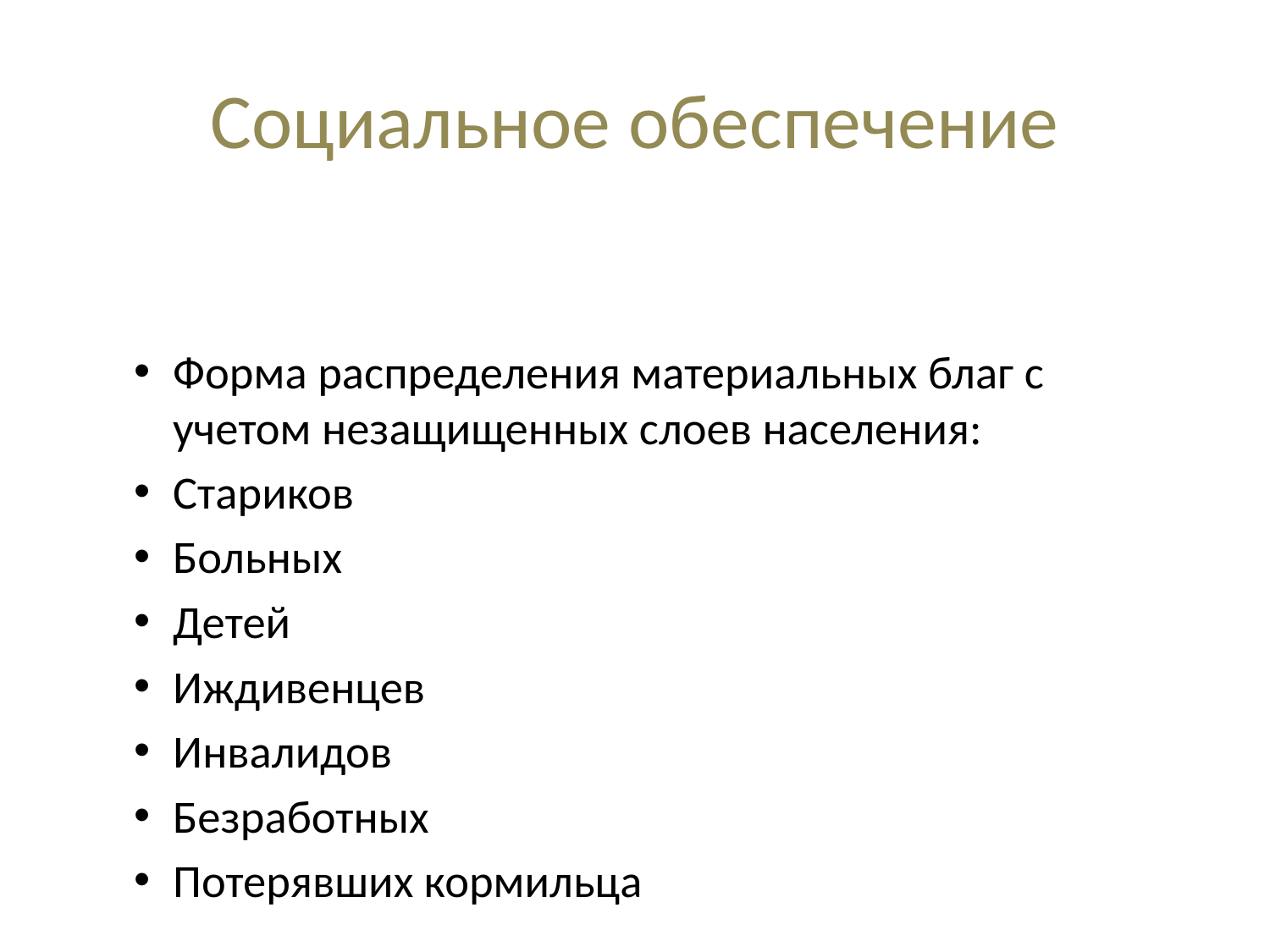

# Социальное обеспечение
Форма распределения материальных благ с учетом незащищенных слоев населения:
Стариков
Больных
Детей
Иждивенцев
Инвалидов
Безработных
Потерявших кормильца